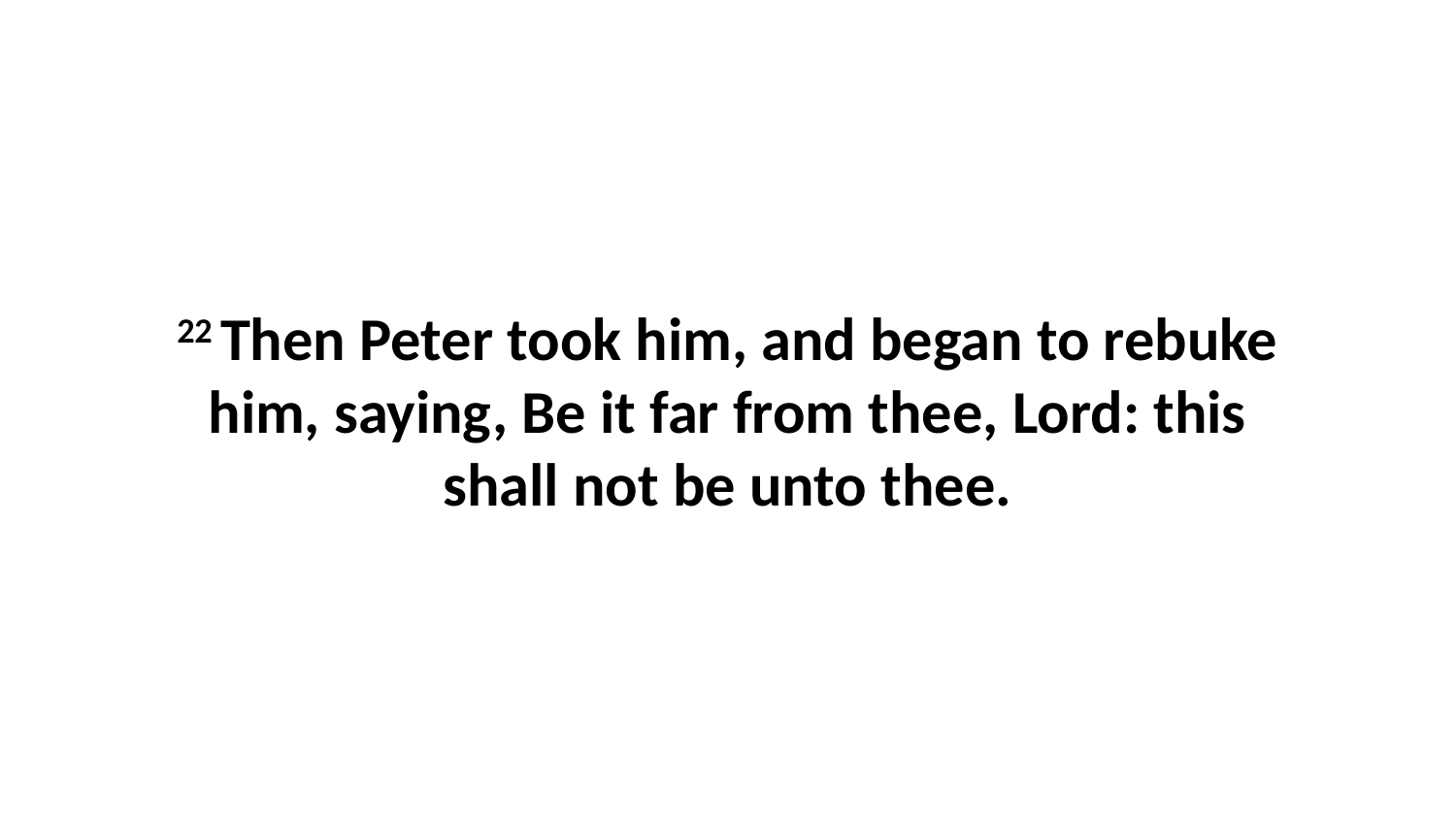

22 Then Peter took him, and began to rebuke him, saying, Be it far from thee, Lord: this shall not be unto thee.